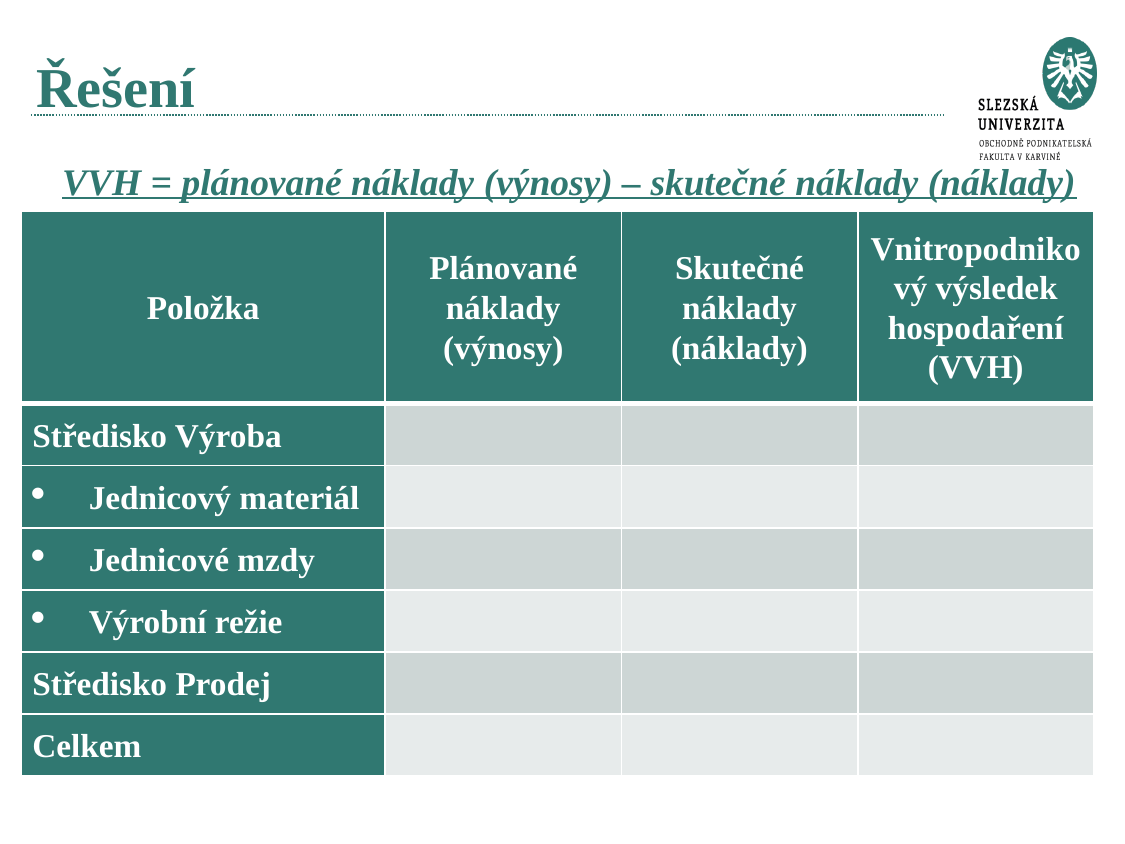

# Řešení
VVH = plánované náklady (výnosy) – skutečné náklady (náklady)

| Položka | Plánované náklady (výnosy) | Skutečné náklady (náklady) | Vnitropodnikový výsledek hospodaření (VVH) |
| --- | --- | --- | --- |
| Středisko Výroba |  |  |  |
| Jednicový materiál |  |  |  |
| Jednicové mzdy |  |  |  |
| Výrobní režie |  |  |  |
| Středisko Prodej |  |  |  |
| Celkem |  |  |  |